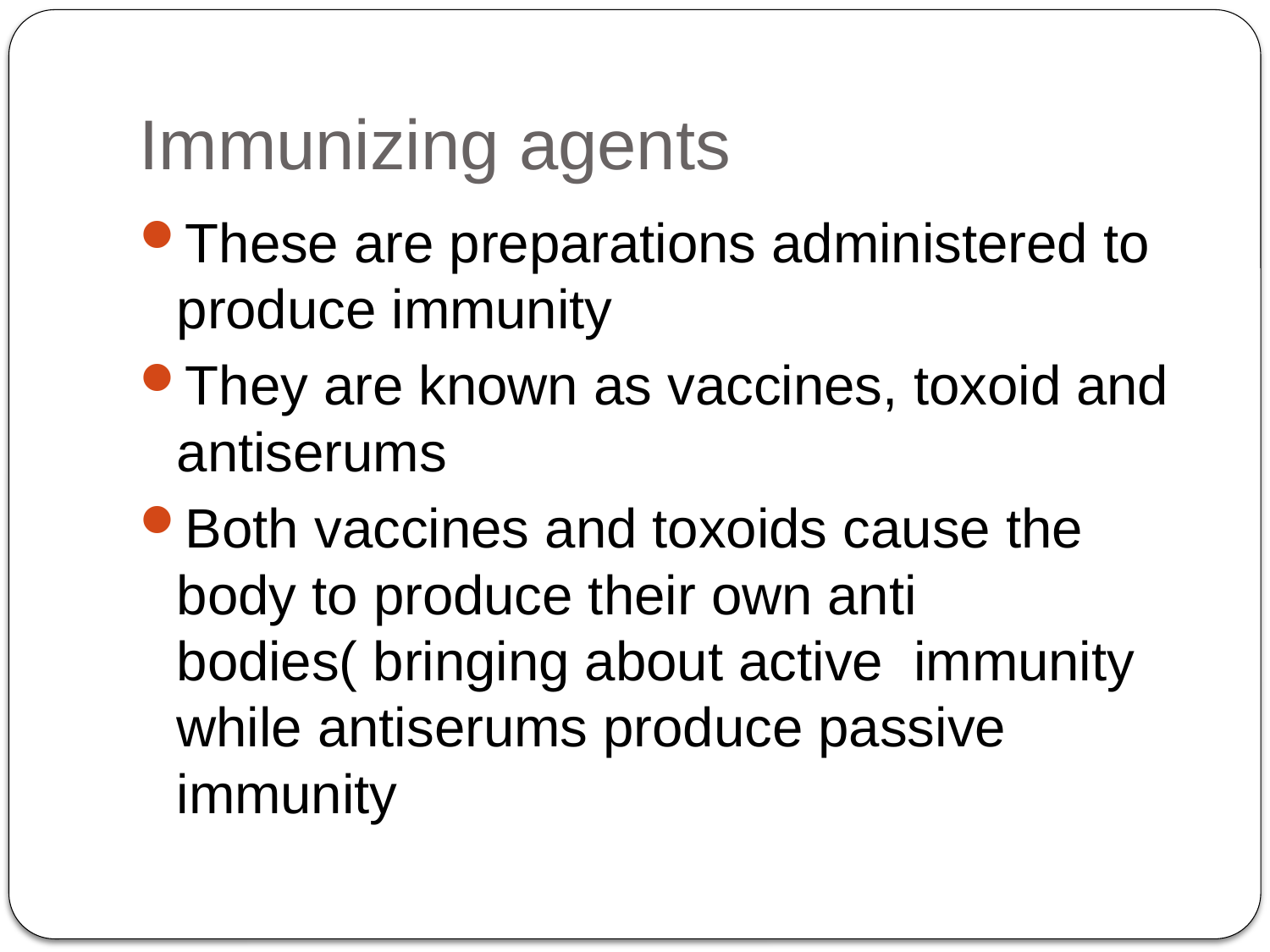

# Immunizing agents
These are preparations administered to produce immunity
They are known as vaccines, toxoid and antiserums
Both vaccines and toxoids cause the body to produce their own anti bodies( bringing about active  immunity while antiserums produce passive immunity